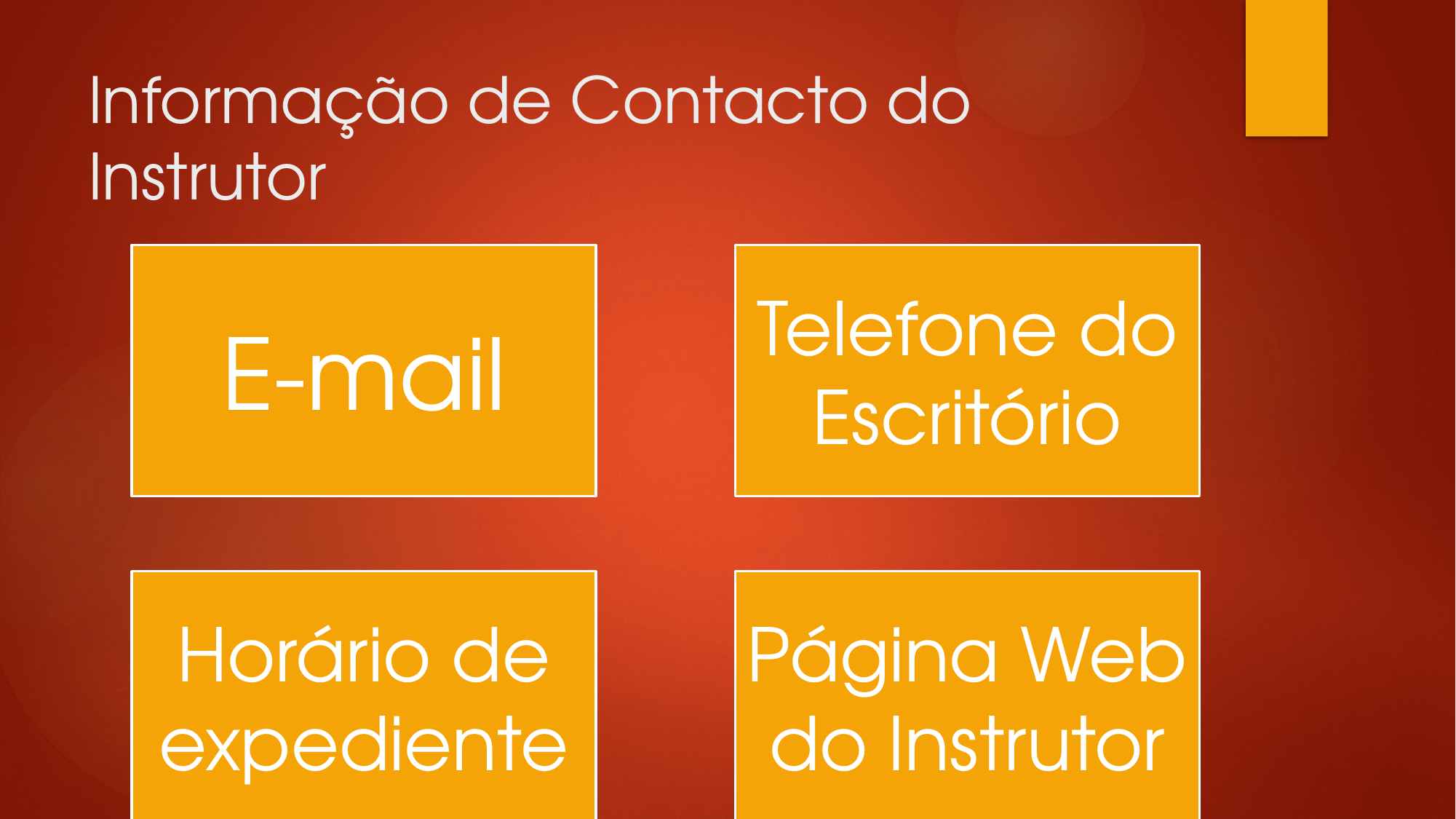

# Informação de Contacto do Instrutor
E-mail
Telefone do Escritório
Horário de expediente
Página Web do Instrutor